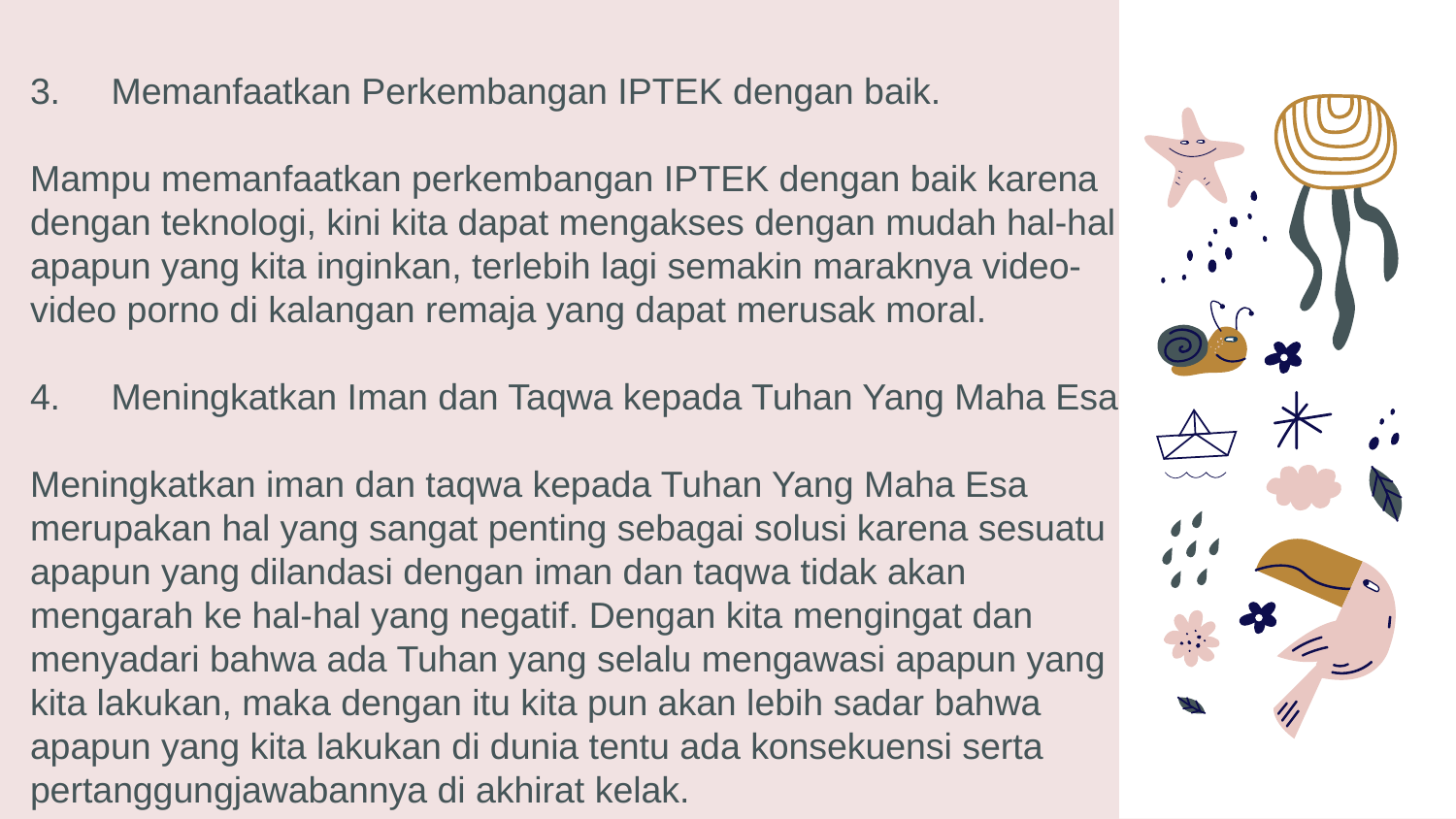

3.     Memanfaatkan Perkembangan IPTEK dengan baik.

Mampu memanfaatkan perkembangan IPTEK dengan baik karena dengan teknologi, kini kita dapat mengakses dengan mudah hal-hal apapun yang kita inginkan, terlebih lagi semakin maraknya video-video porno di kalangan remaja yang dapat merusak moral.

4.     Meningkatkan Iman dan Taqwa kepada Tuhan Yang Maha Esa

Meningkatkan iman dan taqwa kepada Tuhan Yang Maha Esa merupakan hal yang sangat penting sebagai solusi karena sesuatu apapun yang dilandasi dengan iman dan taqwa tidak akan mengarah ke hal-hal yang negatif. Dengan kita mengingat dan menyadari bahwa ada Tuhan yang selalu mengawasi apapun yang kita lakukan, maka dengan itu kita pun akan lebih sadar bahwa apapun yang kita lakukan di dunia tentu ada konsekuensi serta pertanggungjawabannya di akhirat kelak.